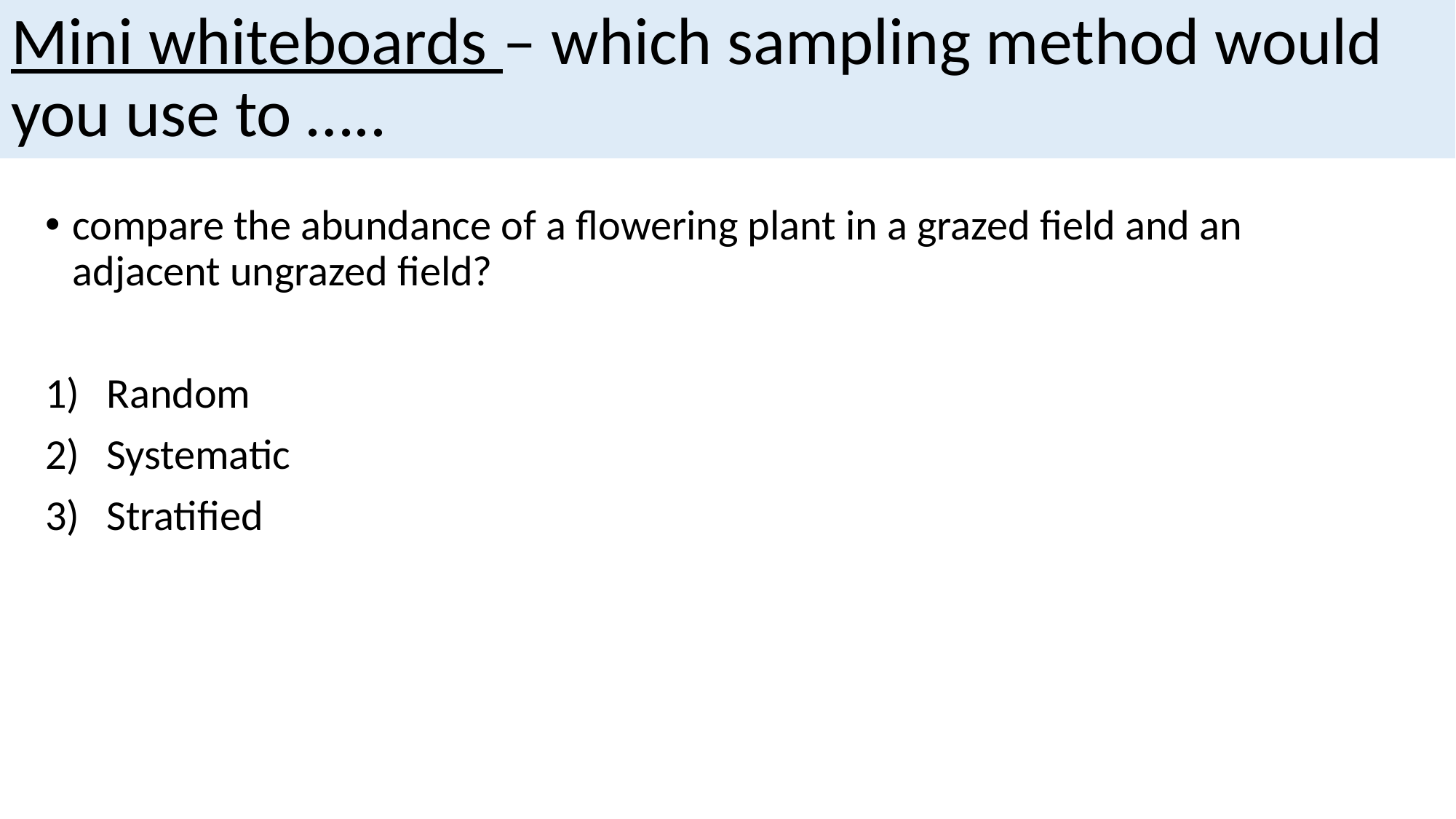

# Mini whiteboards – which sampling method would you use to …..
compare the abundance of a flowering plant in a grazed field and an adjacent ungrazed field?

Random
Systematic
Stratified